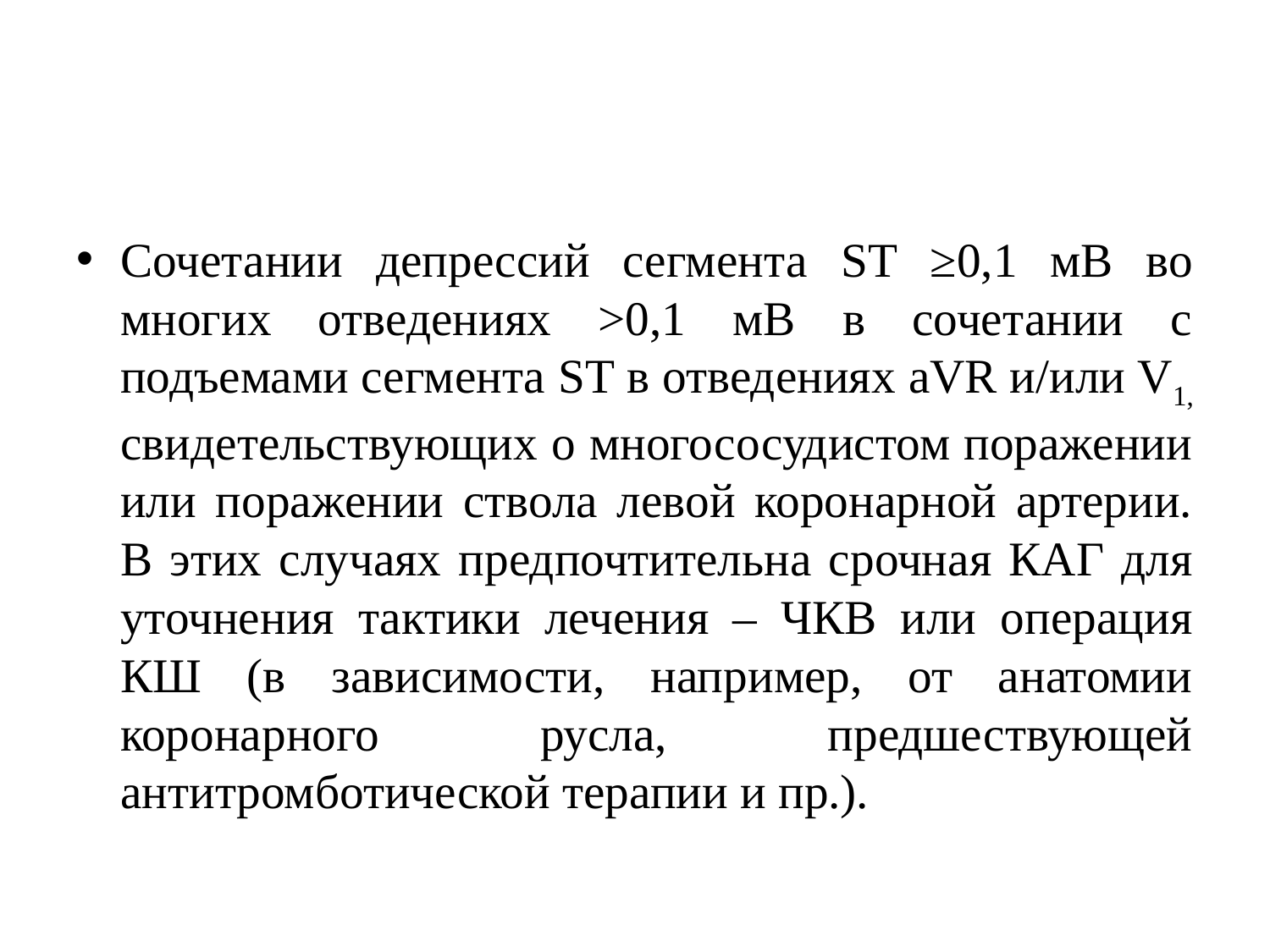

#
Сочетании депрессий сегмента ST ≥0,1 мВ во многих отведениях >0,1 мВ в сочетании с подъемами сегмента ST в отведениях aVR и/или V1, свидетельствующих о многососудистом поражении или поражении ствола левой коронарной артерии. В этих случаях предпочтительна срочная КАГ для уточнения тактики лечения – ЧКВ или операция КШ (в зависимости, например, от анатомии коронарного русла, предшествующей антитромботической терапии и пр.).